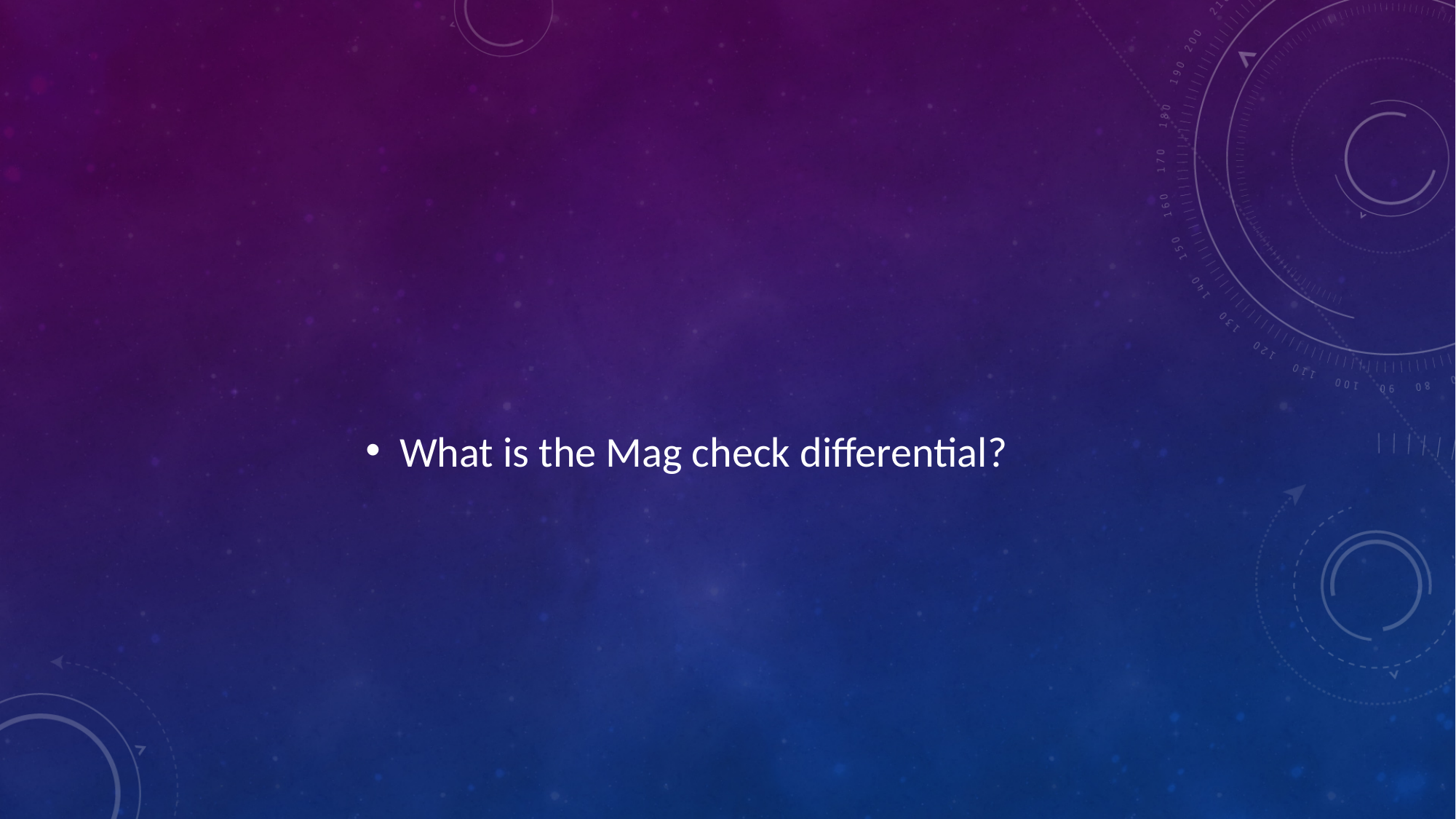

#
What is the Mag check differential?